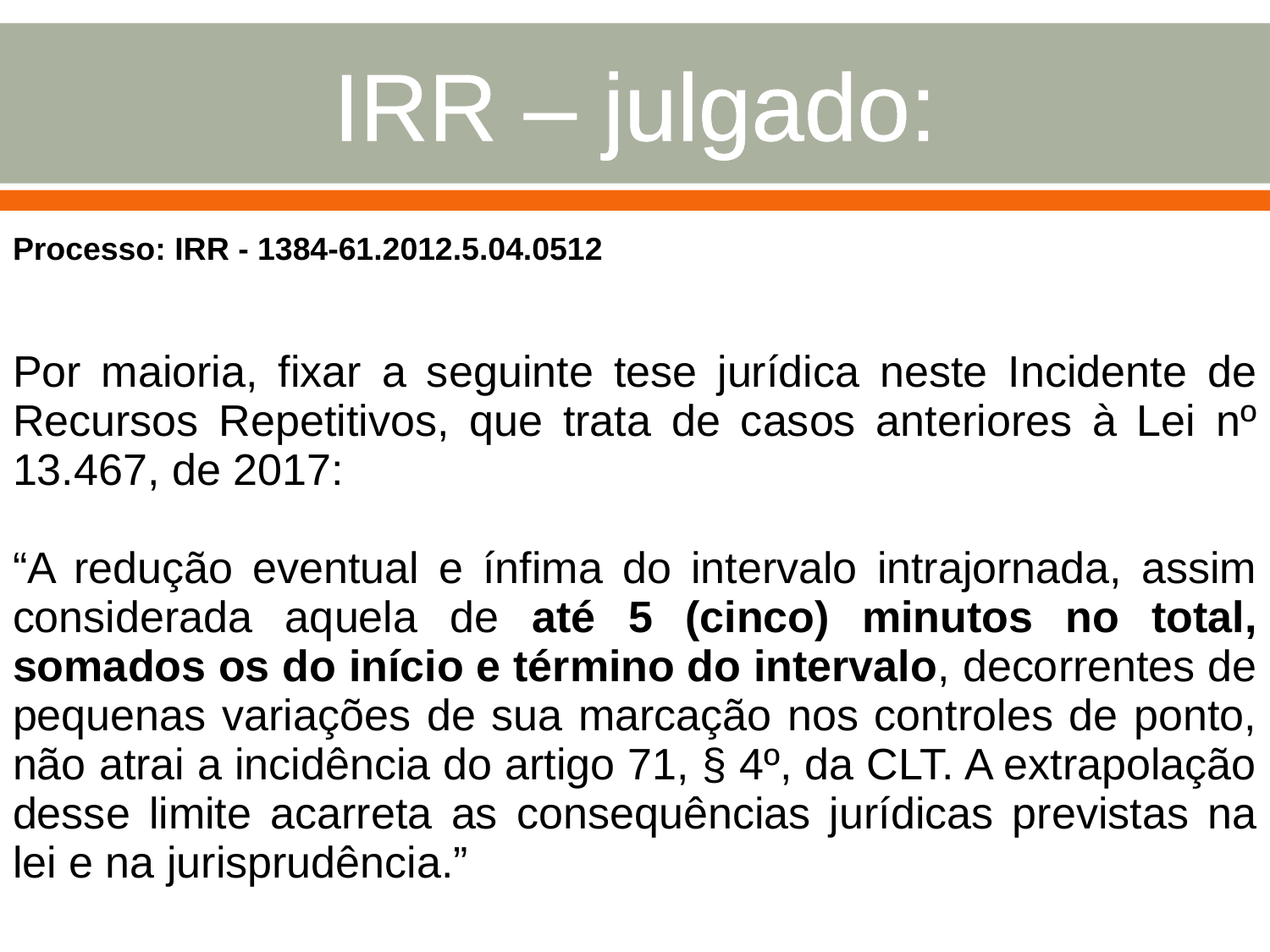

# IRR – julgado:
| Processo: IRR - 1384-61.2012.5.04.0512 |
| --- |
| Por maioria, fixar a seguinte tese jurídica neste Incidente de Recursos Repetitivos, que trata de casos anteriores à Lei nº 13.467, de 2017: “A redução eventual e ínfima do intervalo intrajornada, assim considerada aquela de até 5 (cinco) minutos no total, somados os do início e término do intervalo, decorrentes de pequenas variações de sua marcação nos controles de ponto, não atrai a incidência do artigo 71, § 4º, da CLT. A extrapolação desse limite acarreta as consequências jurídicas previstas na lei e na jurisprudência.” |